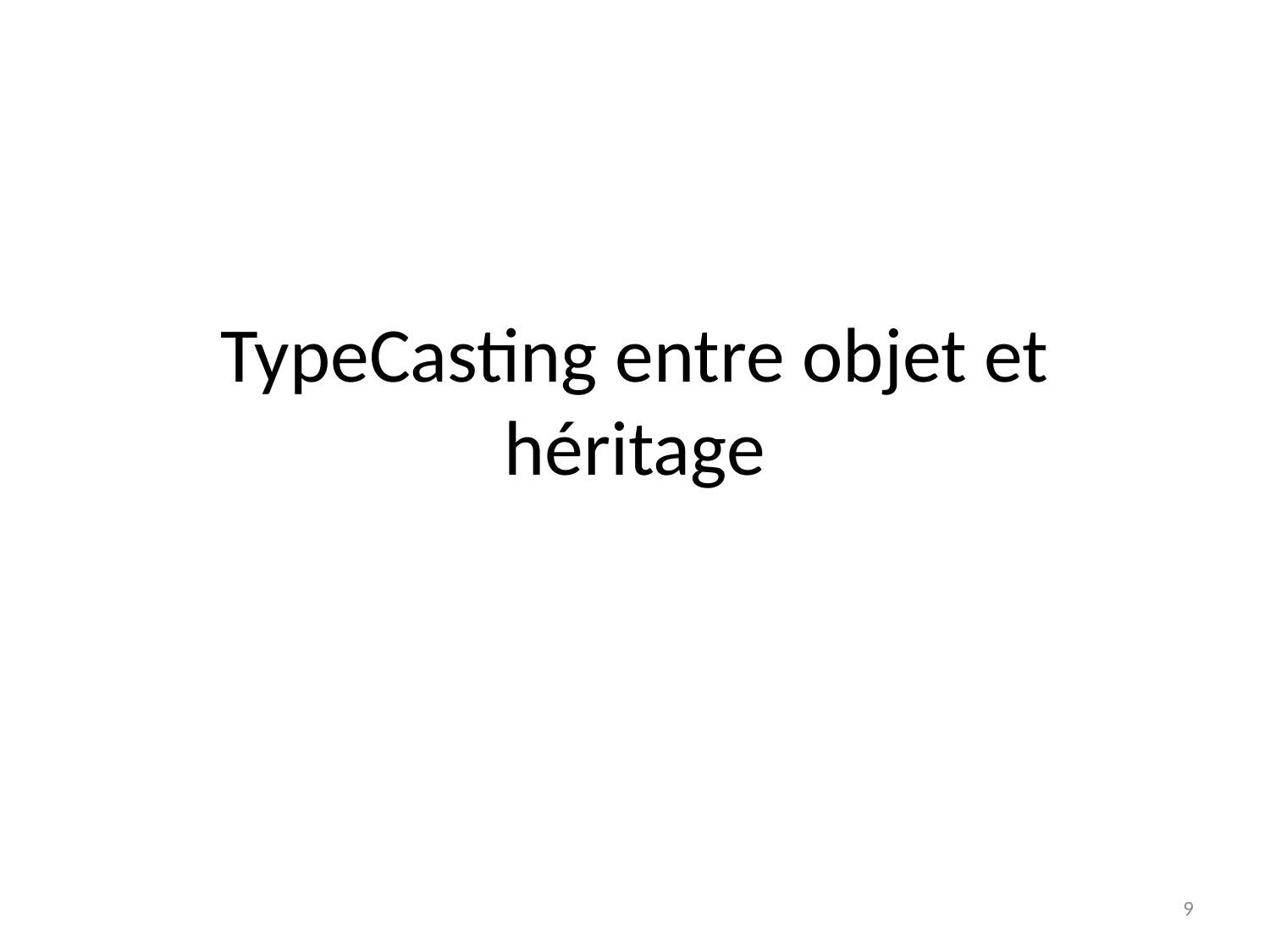

# TypeCasting entre objet et héritage

9